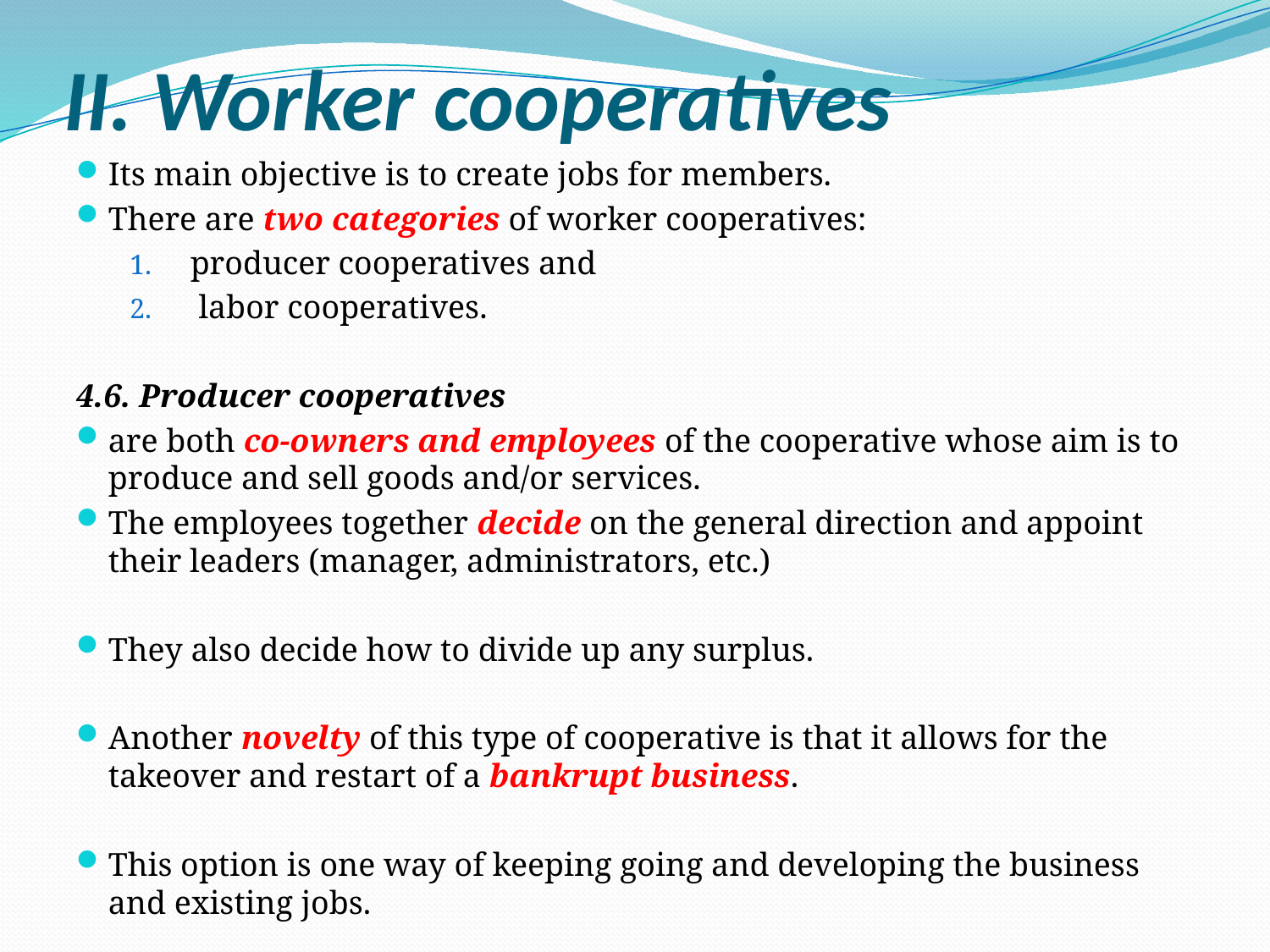

# II. Worker cooperatives
Its main objective is to create jobs for members.
There are two categories of worker cooperatives:
producer cooperatives and
 labor cooperatives.

4.6. Producer cooperatives
are both co-owners and employees of the cooperative whose aim is to produce and sell goods and/or services.
The employees together decide on the general direction and appoint their leaders (manager, administrators, etc.)

They also decide how to divide up any surplus.

Another novelty of this type of cooperative is that it allows for the takeover and restart of a bankrupt business.

This option is one way of keeping going and developing the business and existing jobs.